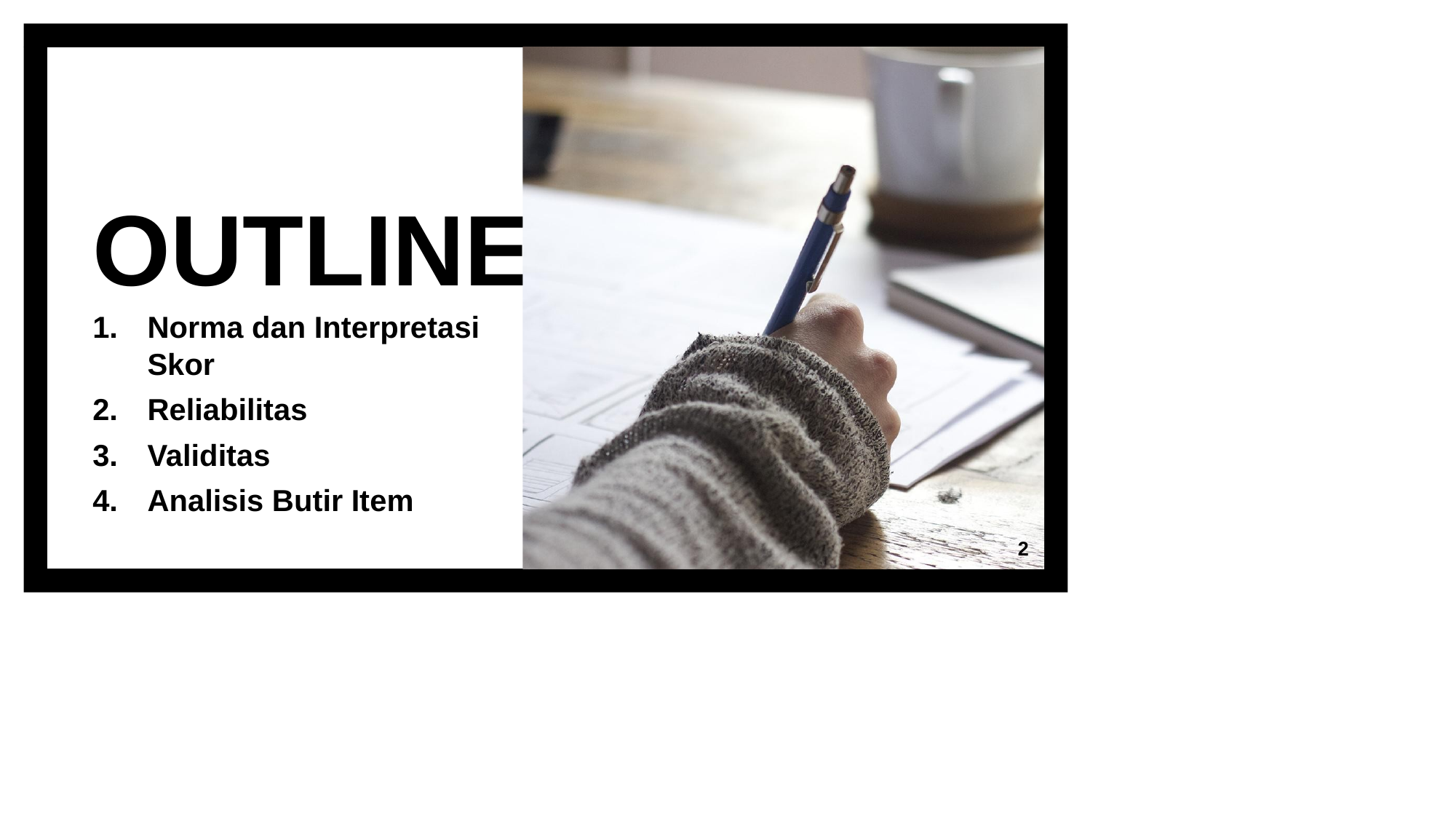

# OUTLINE:
Norma dan Interpretasi
Skor
Reliabilitas
Validitas
Analisis Butir Item
2